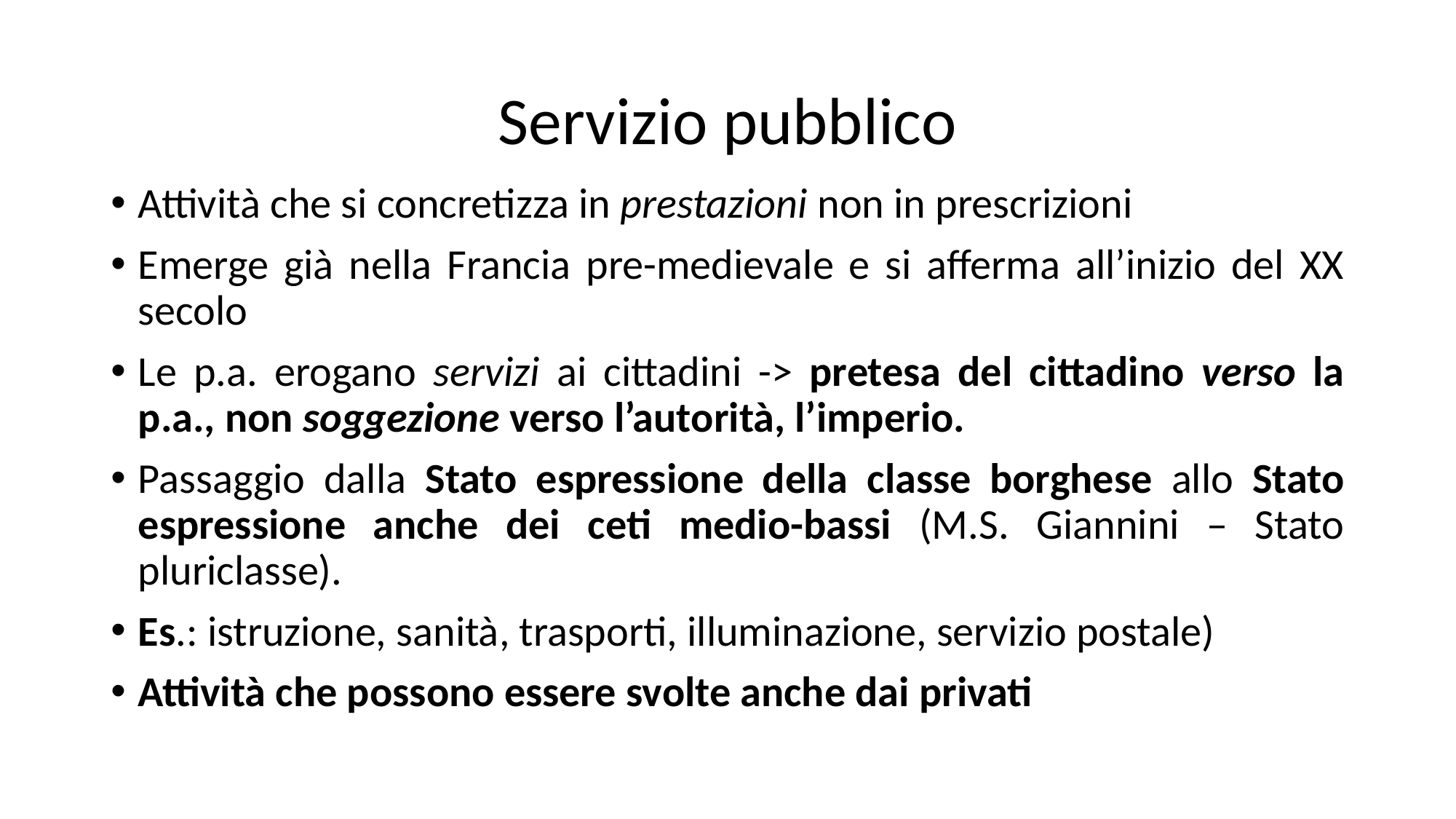

# Servizio pubblico
Attività che si concretizza in prestazioni non in prescrizioni
Emerge già nella Francia pre-medievale e si afferma all’inizio del XX secolo
Le p.a. erogano servizi ai cittadini -> pretesa del cittadino verso la p.a., non soggezione verso l’autorità, l’imperio.
Passaggio dalla Stato espressione della classe borghese allo Stato espressione anche dei ceti medio-bassi (M.S. Giannini – Stato pluriclasse).
Es.: istruzione, sanità, trasporti, illuminazione, servizio postale)
Attività che possono essere svolte anche dai privati